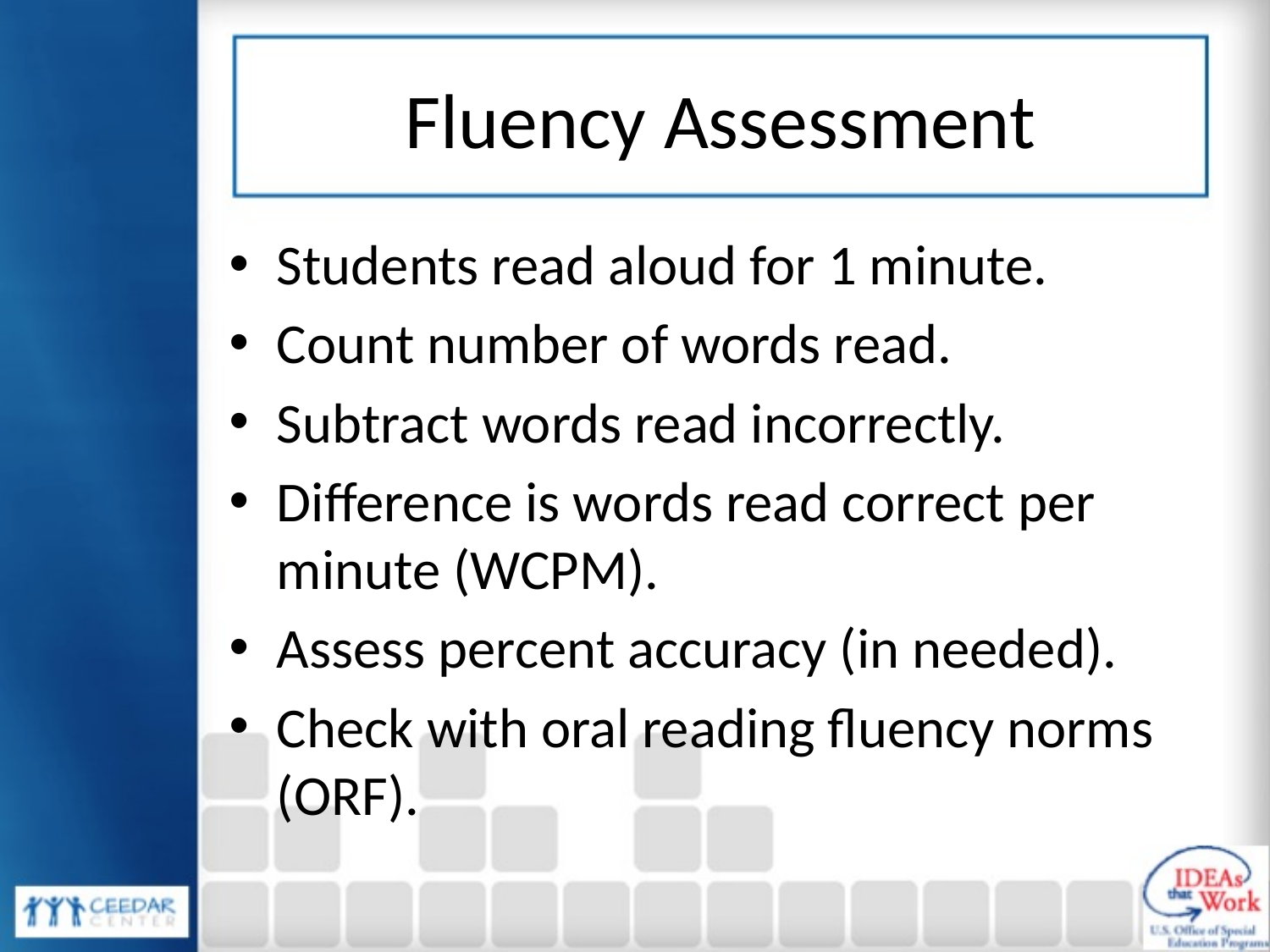

# Fluency Assessment
Students read aloud for 1 minute.
Count number of words read.
Subtract words read incorrectly.
Difference is words read correct per minute (WCPM).
Assess percent accuracy (in needed).
Check with oral reading fluency norms (ORF).